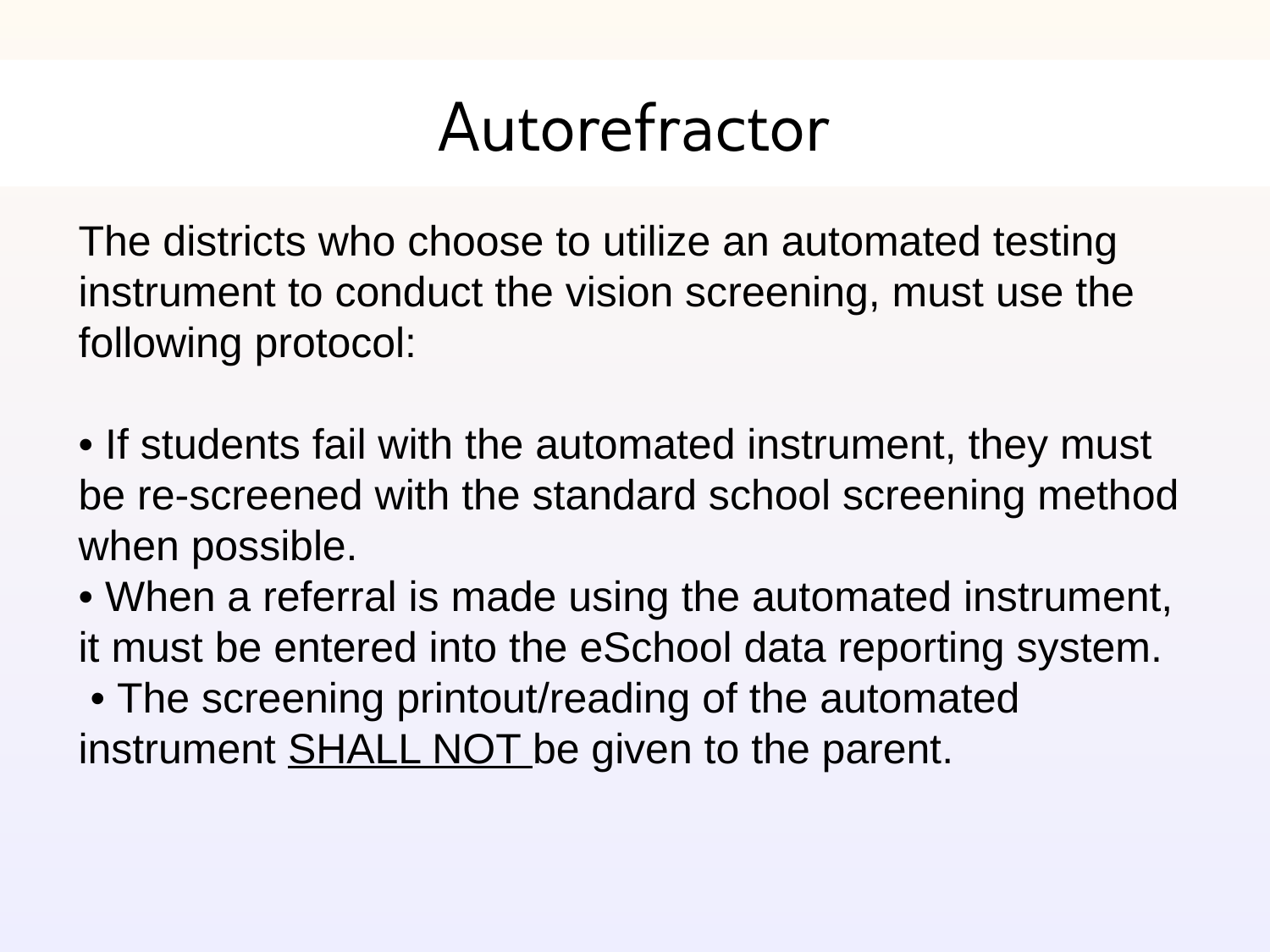

# Autorefractor
The districts who choose to utilize an automated testing instrument to conduct the vision screening, must use the following protocol:

• If students fail with the automated instrument, they must be re-screened with the standard school screening method when possible.
• When a referral is made using the automated instrument, it must be entered into the eSchool data reporting system.
 • The screening printout/reading of the automated instrument SHALL NOT be given to the parent.